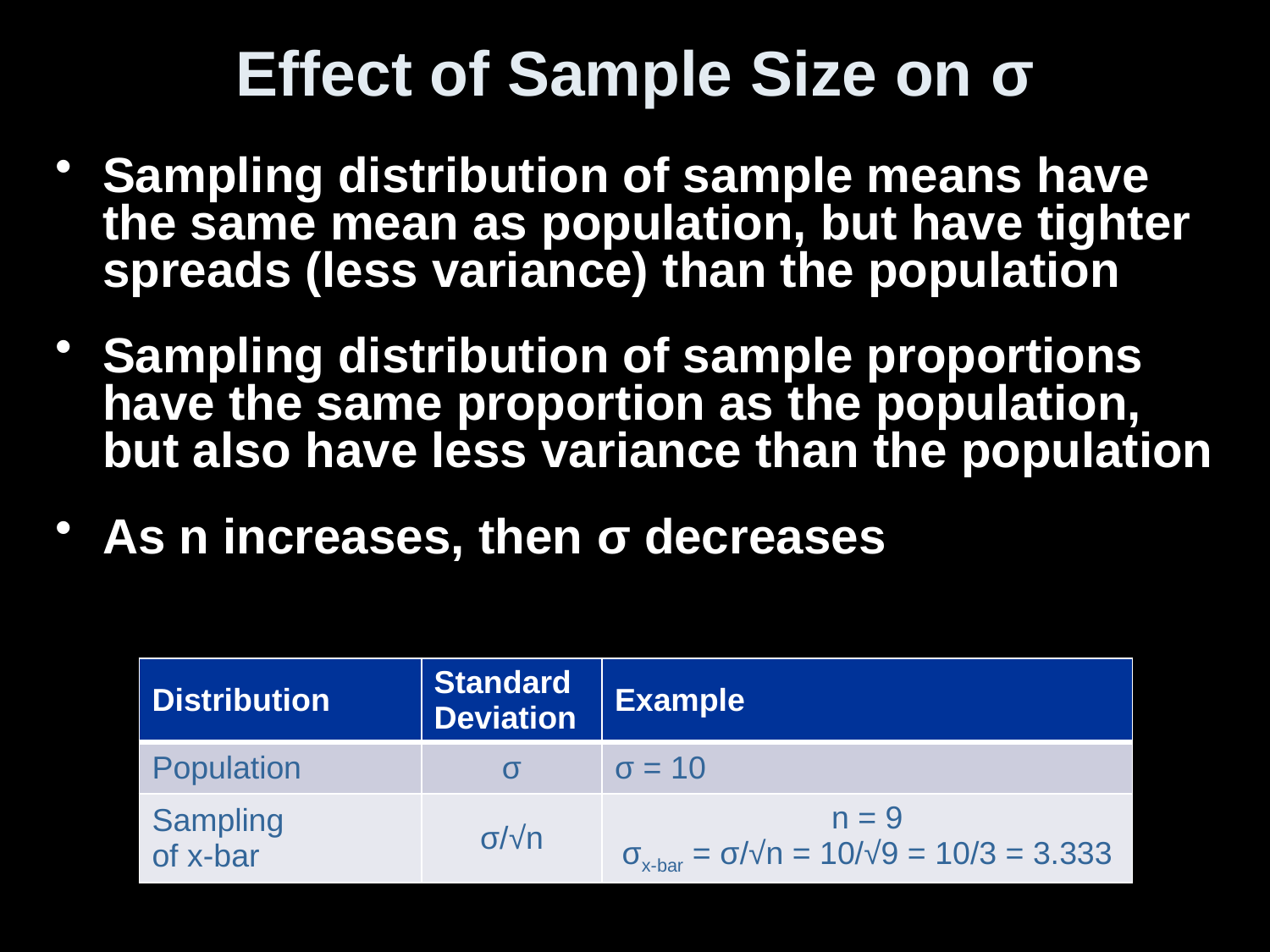

# Effect of Sample Size on σ
Sampling distribution of sample means have the same mean as population, but have tighter spreads (less variance) than the population

Sampling distribution of sample proportions have the same proportion as the population, but also have less variance than the population

As n increases, then σ decreases
| Distribution | Standard Deviation | Example |
| --- | --- | --- |
| Population | σ | σ = 10 |
| Sampling of x-bar | σ/√n | n = 9 σx-bar = σ/√n = 10/√9 = 10/3 = 3.333 |